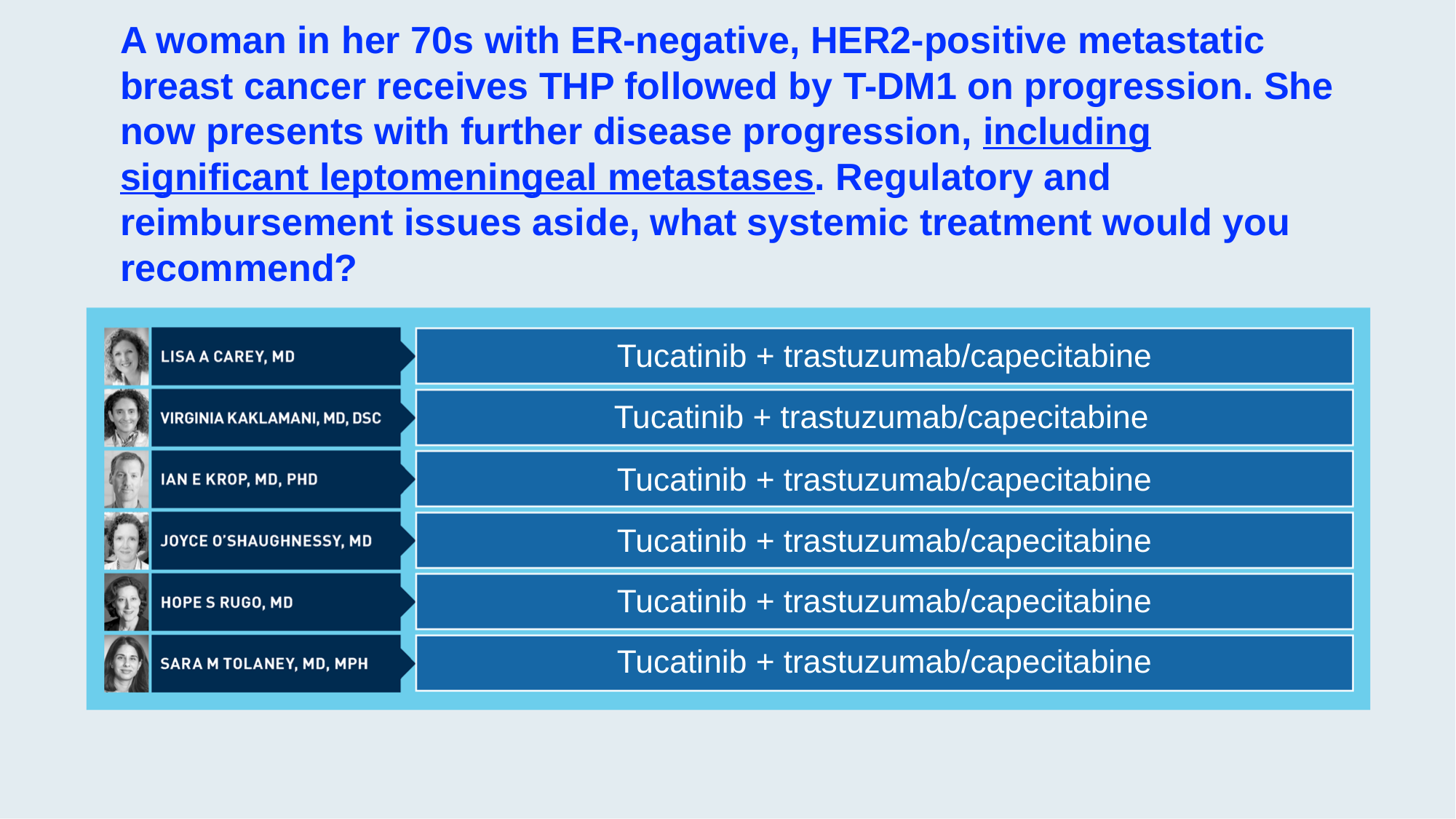

# A woman in her 70s with ER-negative, HER2-positive metastatic breast cancer receives THP followed by T-DM1 on progression. She now presents with further disease progression, including significant leptomeningeal metastases. Regulatory and reimbursement issues aside, what systemic treatment would you recommend?
Tucatinib + trastuzumab/capecitabine
Tucatinib + trastuzumab/capecitabine
Tucatinib + trastuzumab/capecitabine
Tucatinib + trastuzumab/capecitabine
Tucatinib + trastuzumab/capecitabine
Tucatinib + trastuzumab/capecitabine